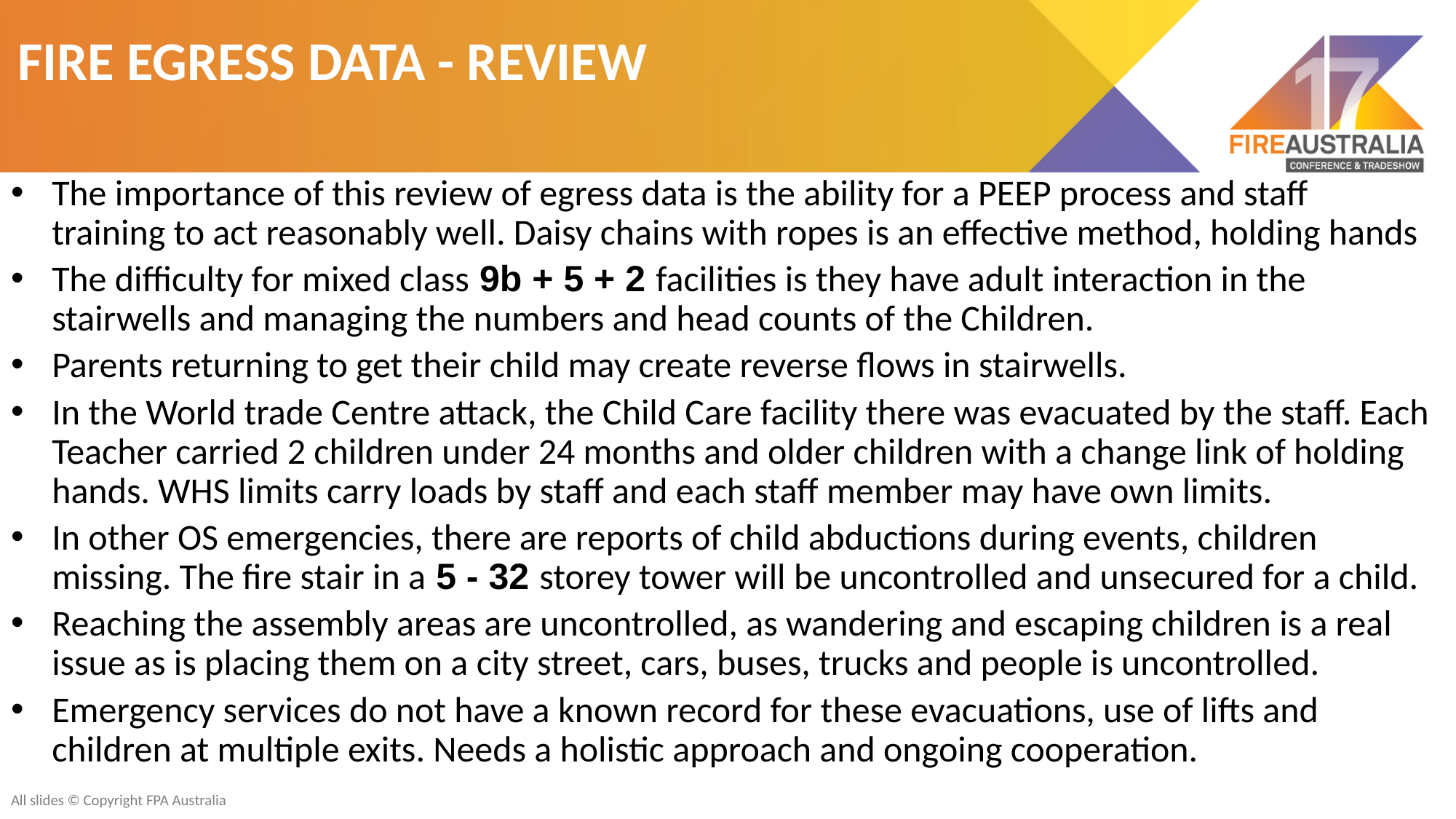

FIRE EGRESS DATA - REVIEW
The importance of this review of egress data is the ability for a PEEP process and staff training to act reasonably well. Daisy chains with ropes is an effective method, holding hands
The difficulty for mixed class 9b + 5 + 2 facilities is they have adult interaction in the stairwells and managing the numbers and head counts of the Children.
Parents returning to get their child may create reverse flows in stairwells.
In the World trade Centre attack, the Child Care facility there was evacuated by the staff. Each Teacher carried 2 children under 24 months and older children with a change link of holding hands. WHS limits carry loads by staff and each staff member may have own limits.
In other OS emergencies, there are reports of child abductions during events, children missing. The fire stair in a 5 - 32 storey tower will be uncontrolled and unsecured for a child.
Reaching the assembly areas are uncontrolled, as wandering and escaping children is a real issue as is placing them on a city street, cars, buses, trucks and people is uncontrolled.
Emergency services do not have a known record for these evacuations, use of lifts and children at multiple exits. Needs a holistic approach and ongoing cooperation.